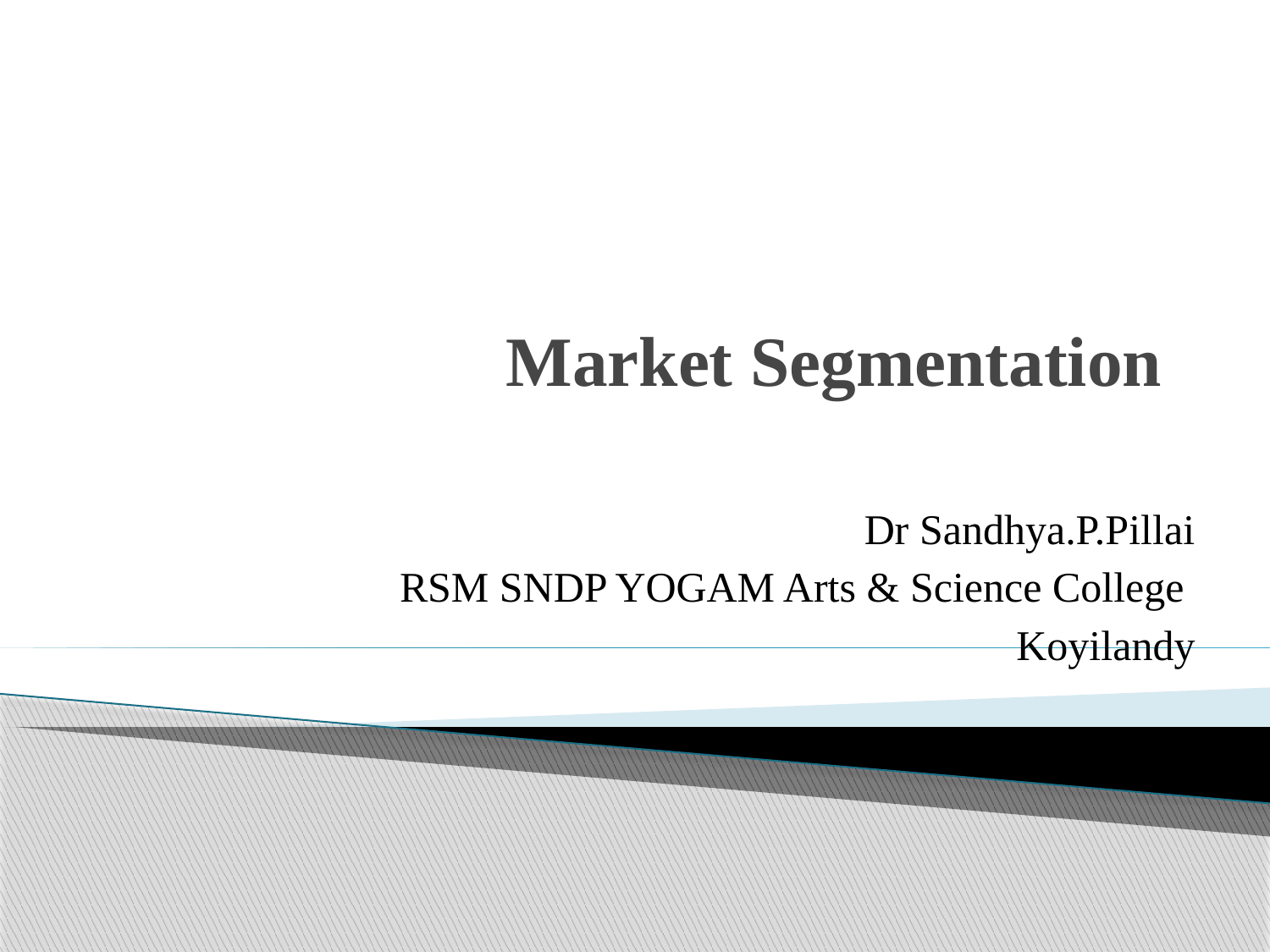

# Market Segmentation
               Dr Sandhya.P.Pillai
RSM SNDP YOGAM Arts & Science College
        Koyilandy